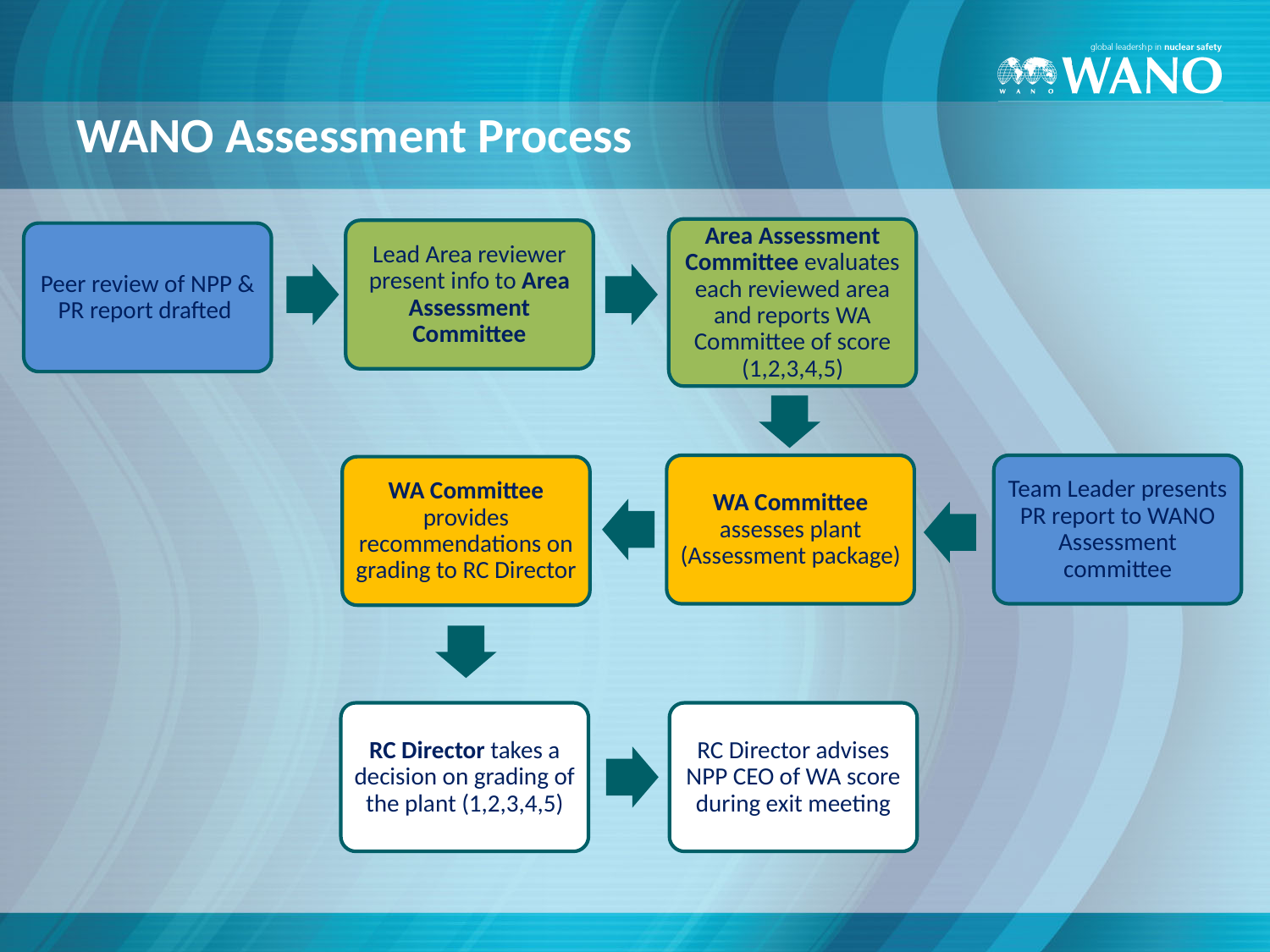

# WANO Assessment Process
Area Assessment Committee evaluates each reviewed area and reports WA Committee of score (1,2,3,4,5)
Lead Area reviewer present info to Area Assessment Committee
Peer review of NPP & PR report drafted

Team Leader presents PR report to WANO Assessment committee
WA Committee assesses plant (Assessment package)
WA Committee provides recommendations on grading to RC Director

RC Director takes a decision on grading of the plant (1,2,3,4,5)
RC Director advises NPP CEO of WA score during exit meeting